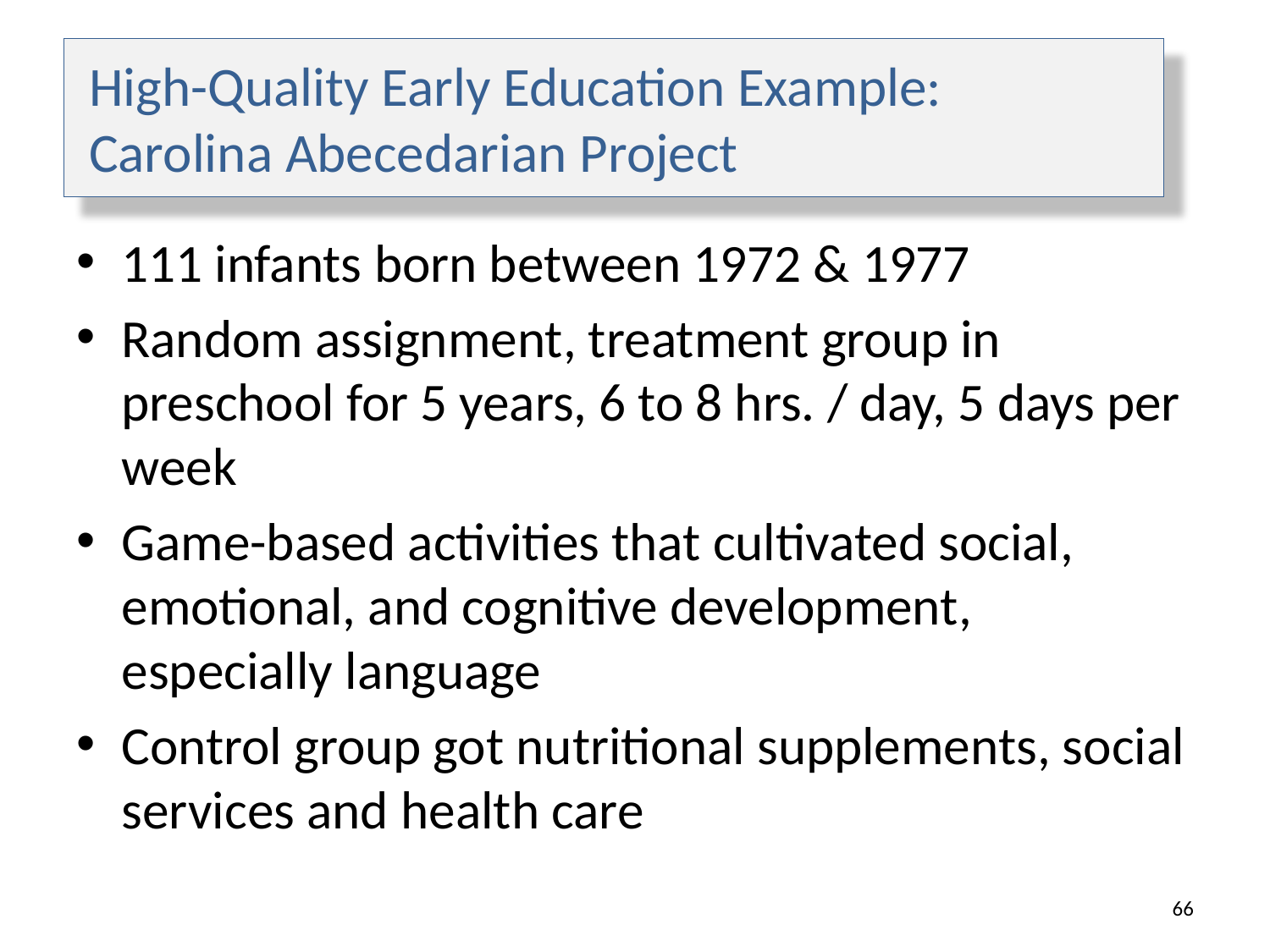

# High-Quality Early Education Example:  Carolina Abecedarian Project
111 infants born between 1972 & 1977
Random assignment, treatment group in preschool for 5 years, 6 to 8 hrs. / day, 5 days per week
Game-based activities that cultivated social, emotional, and cognitive development, especially language
Control group got nutritional supplements, social services and health care

66